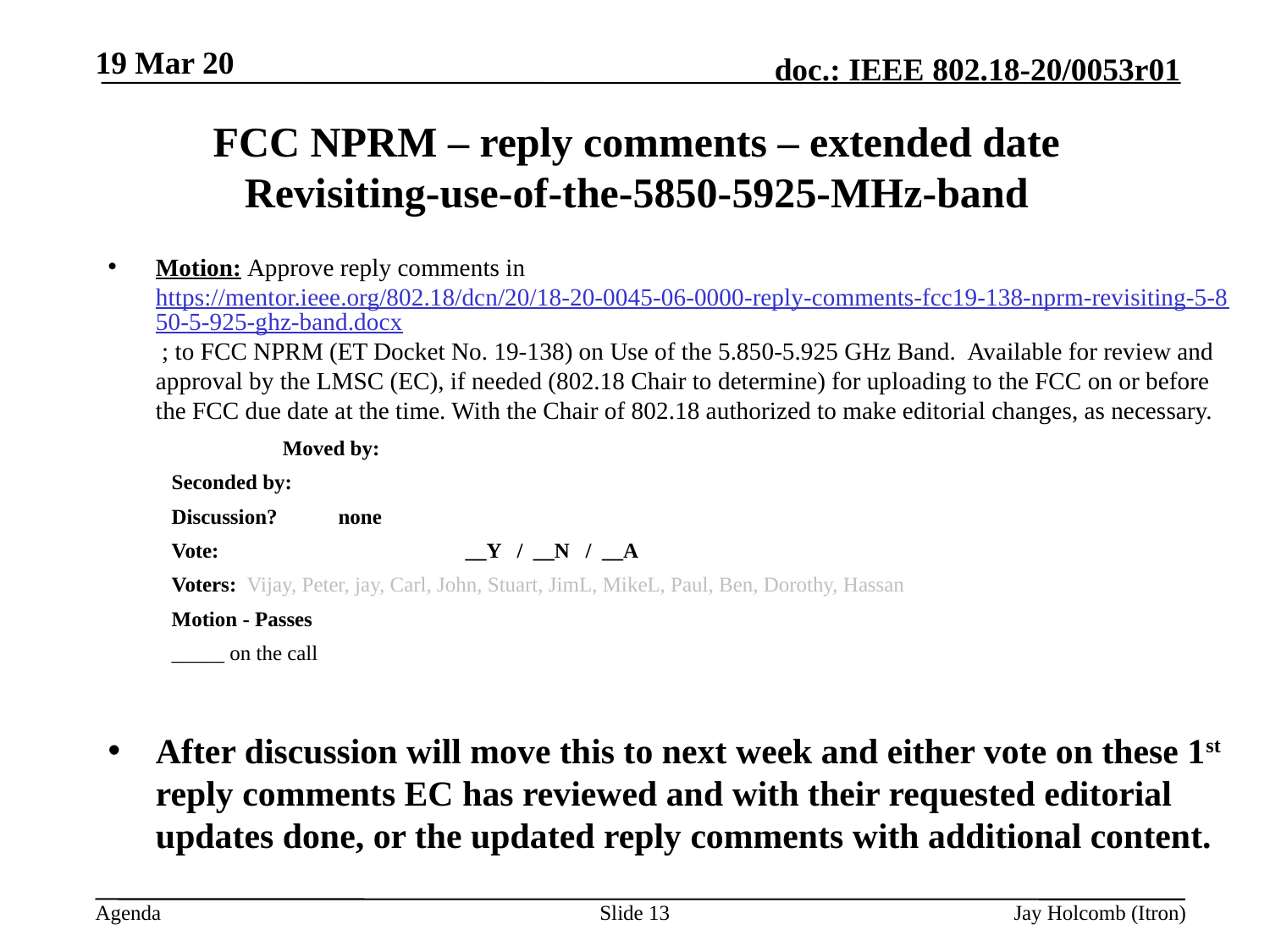

19 Mar 20
# FCC NPRM – reply comments – extended date Revisiting-use-of-the-5850-5925-MHz-band

Motion: Approve reply comments in https://mentor.ieee.org/802.18/dcn/20/18-20-0045-06-0000-reply-comments-fcc19-138-nprm-revisiting-5-850-5-925-ghz-band.docx ; to FCC NPRM (ET Docket No. 19-138) on Use of the 5.850-5.925 GHz Band.  Available for review and approval by the LMSC (EC), if needed (802.18 Chair to determine) for uploading to the FCC on or before the FCC due date at the time. With the Chair of 802.18 authorized to make editorial changes, as necessary.
		Moved by:
Seconded by:
Discussion?	none
Vote:  		__Y   /  __N   /  __A
Voters:  Vijay, Peter, jay, Carl, John, Stuart, JimL, MikeL, Paul, Ben, Dorothy, Hassan
Motion - Passes
_____ on the call

After discussion will move this to next week and either vote on these 1st  reply comments EC has reviewed and with their requested editorial updates done, or the updated reply comments with additional content.
Slide 13
Jay Holcomb (Itron)